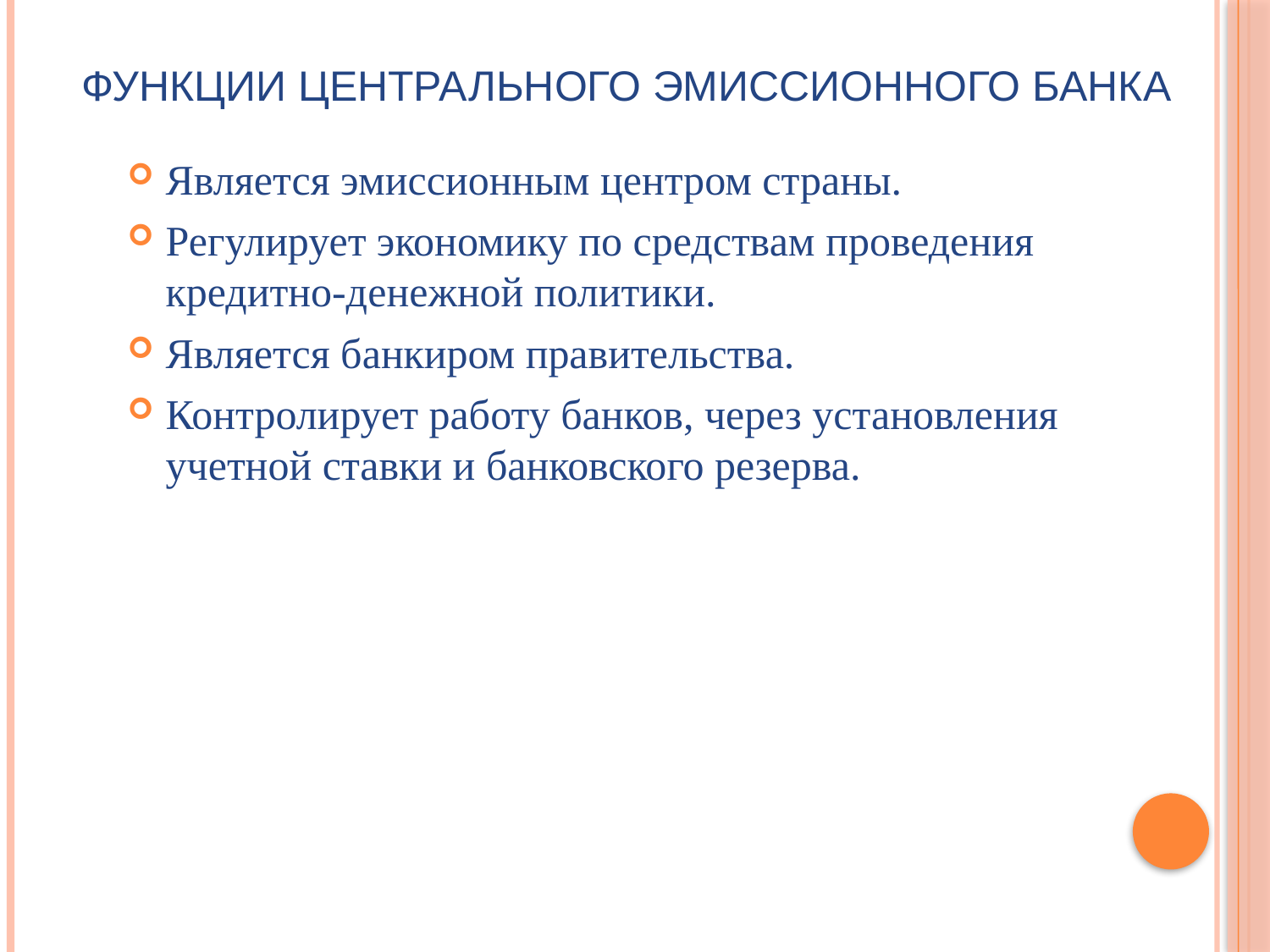

# Функции Центрального эмиссионного банка
Является эмиссионным центром страны.
Регулирует экономику по средствам проведения кредитно-денежной политики.
Является банкиром правительства.
Контролирует работу банков, через установления учетной ставки и банковского резерва.